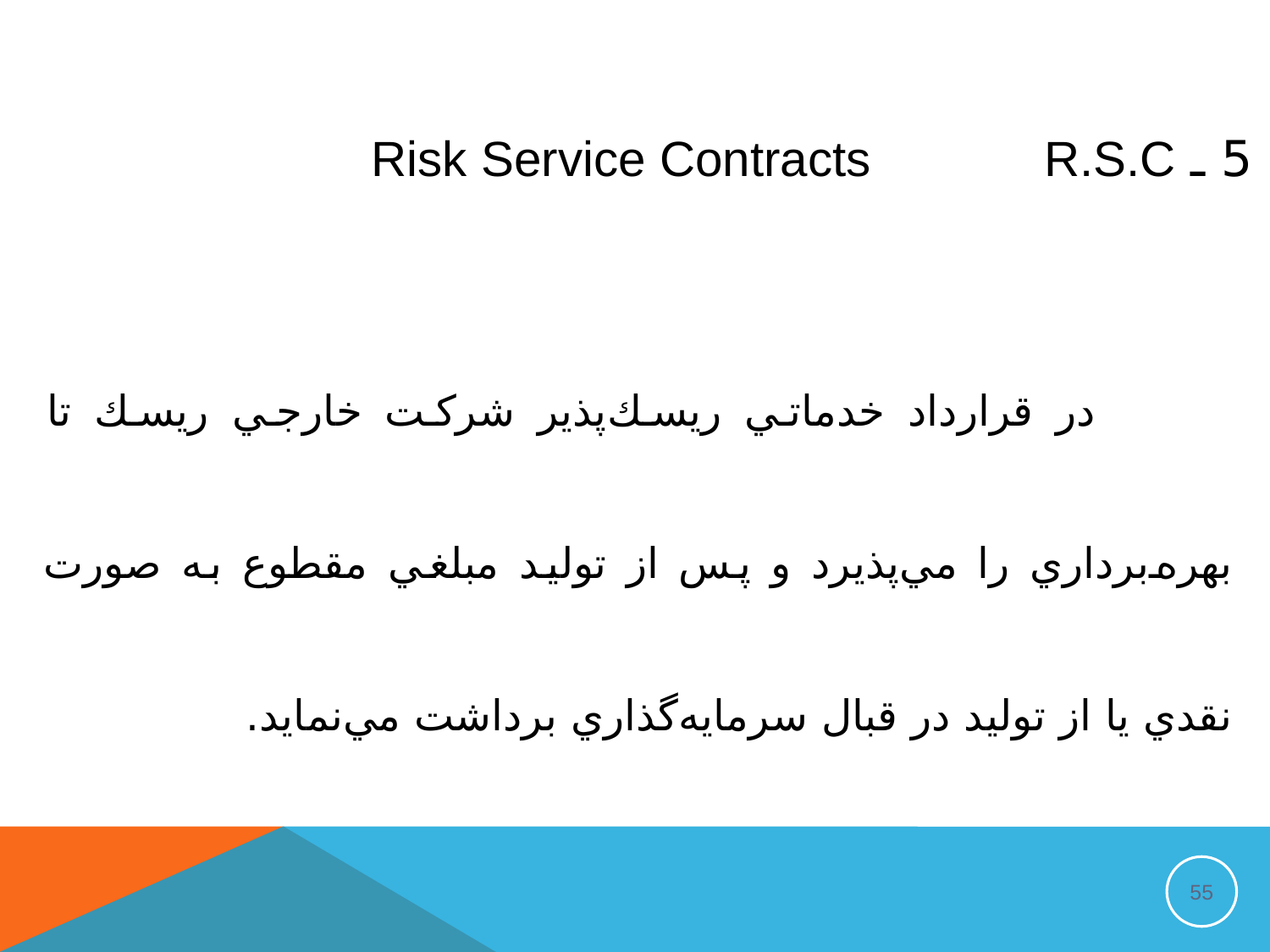

5 ـ R.S.C			Risk Service Contracts

      در قرارداد خدماتي ريسك‌پذير شركت خارجي ريسك تا بهره‌برداري را مي‌پذيرد و پس از توليد مبلغي مقطوع به صورت نقدي يا از توليد در قبال سرمايه‌گذاري برداشت مي‌نمايد.
55